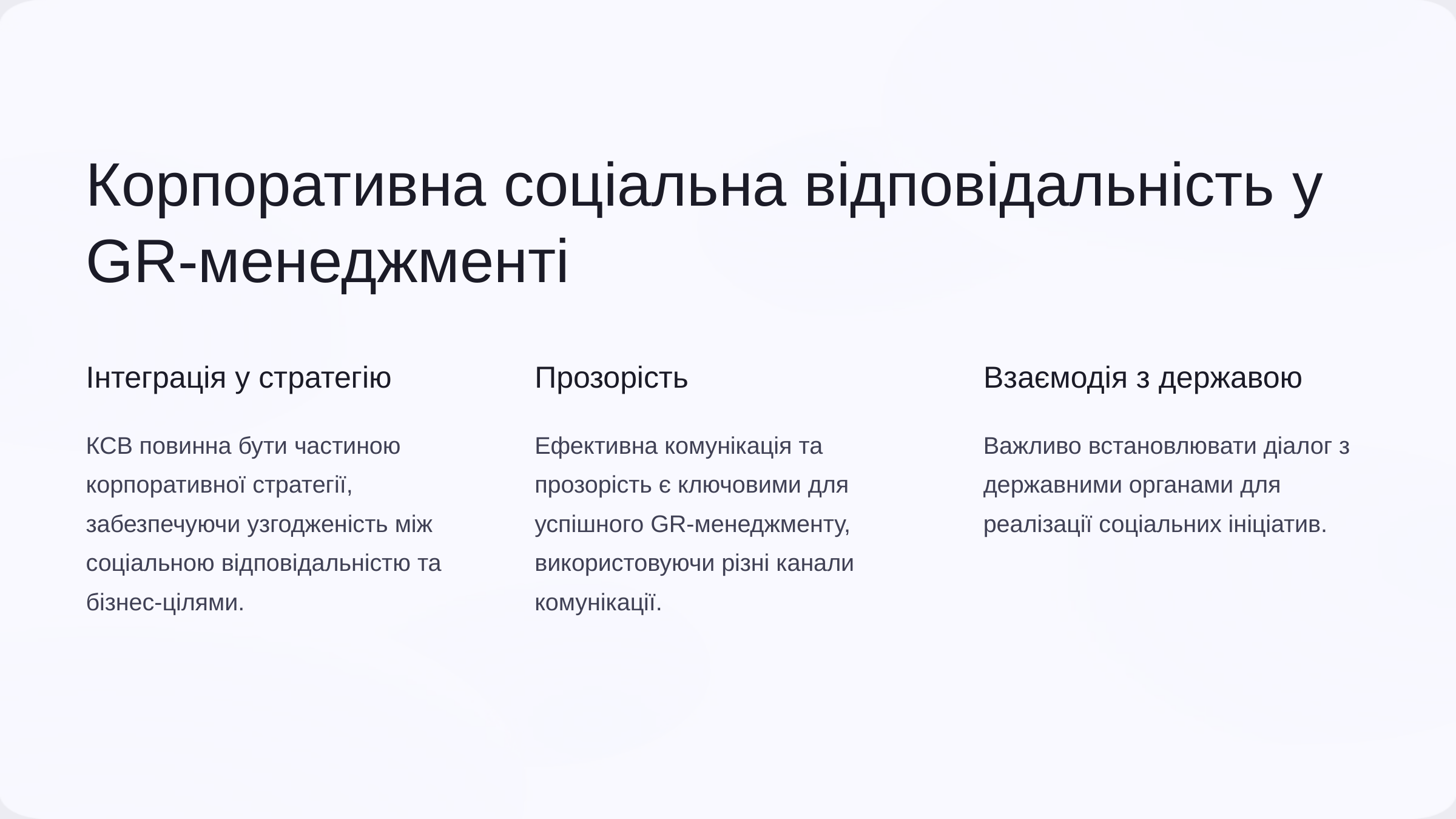

Корпоративна соціальна відповідальність у GR-менеджменті
Інтеграція у стратегію
Прозорість
Взаємодія з державою
КСВ повинна бути частиною корпоративної стратегії, забезпечуючи узгодженість між соціальною відповідальністю та бізнес-цілями.
Ефективна комунікація та прозорість є ключовими для успішного GR-менеджменту, використовуючи різні канали комунікації.
Важливо встановлювати діалог з державними органами для реалізації соціальних ініціатив.